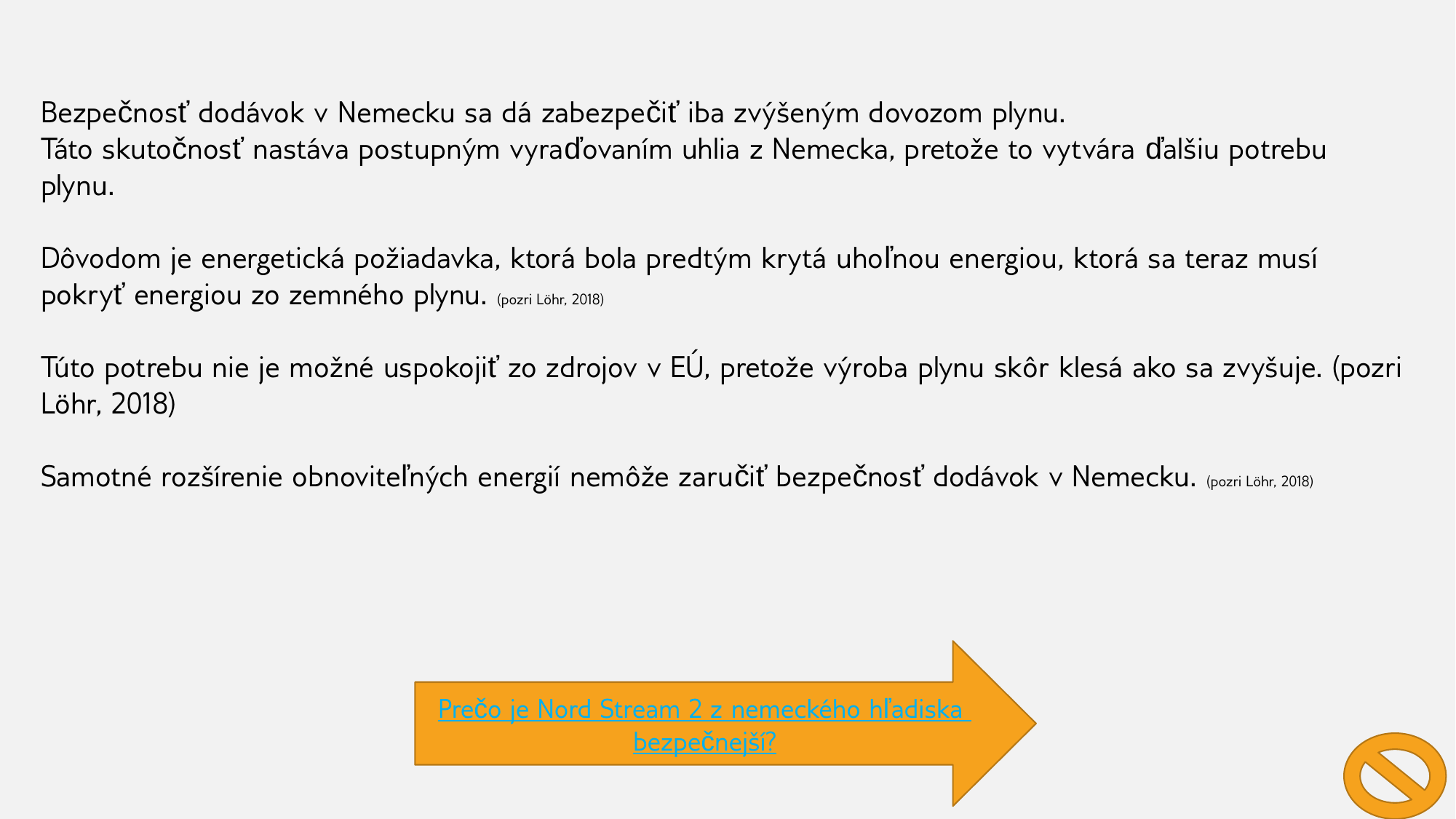

Bezpečnosť dodávok v Nemecku sa dá zabezpečiť iba zvýšeným dovozom plynu.
Táto skutočnosť nastáva postupným vyraďovaním uhlia z Nemecka, pretože to vytvára ďalšiu potrebu plynu.

Dôvodom je energetická požiadavka, ktorá bola predtým krytá uhoľnou energiou, ktorá sa teraz musí pokryť energiou zo zemného plynu. (pozri Löhr, 2018)

Túto potrebu nie je možné uspokojiť zo zdrojov v EÚ, pretože výroba plynu skôr klesá ako sa zvyšuje. (pozri Löhr, 2018)

Samotné rozšírenie obnoviteľných energií nemôže zaručiť bezpečnosť dodávok v Nemecku. (pozri Löhr, 2018)

Prečo je Nord Stream 2 z nemeckého hľadiska bezpečnejší?